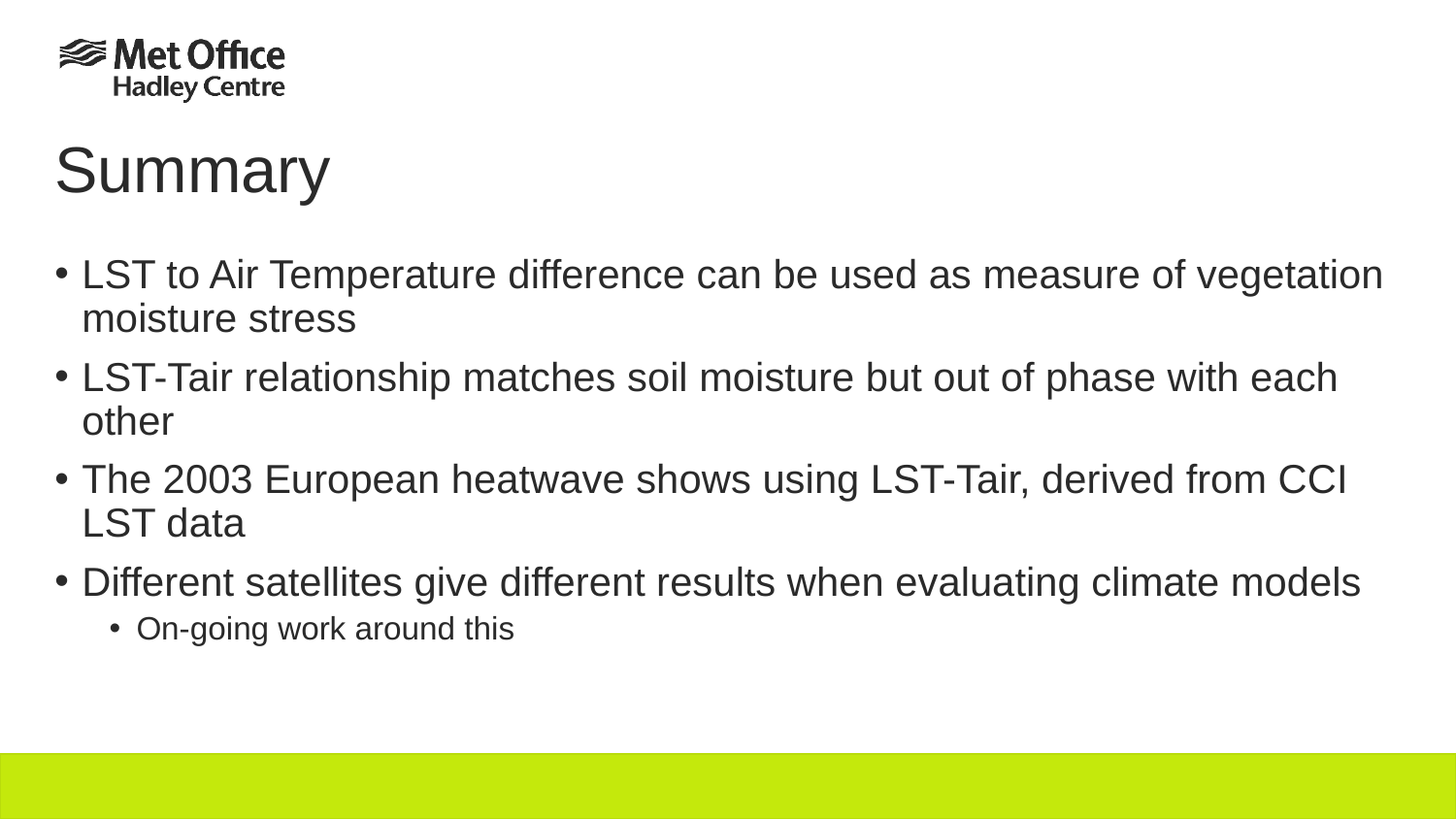

# Summary
LST to Air Temperature difference can be used as measure of vegetation moisture stress
LST-Tair relationship matches soil moisture but out of phase with each other
The 2003 European heatwave shows using LST-Tair, derived from CCI LST data
Different satellites give different results when evaluating climate models
On-going work around this